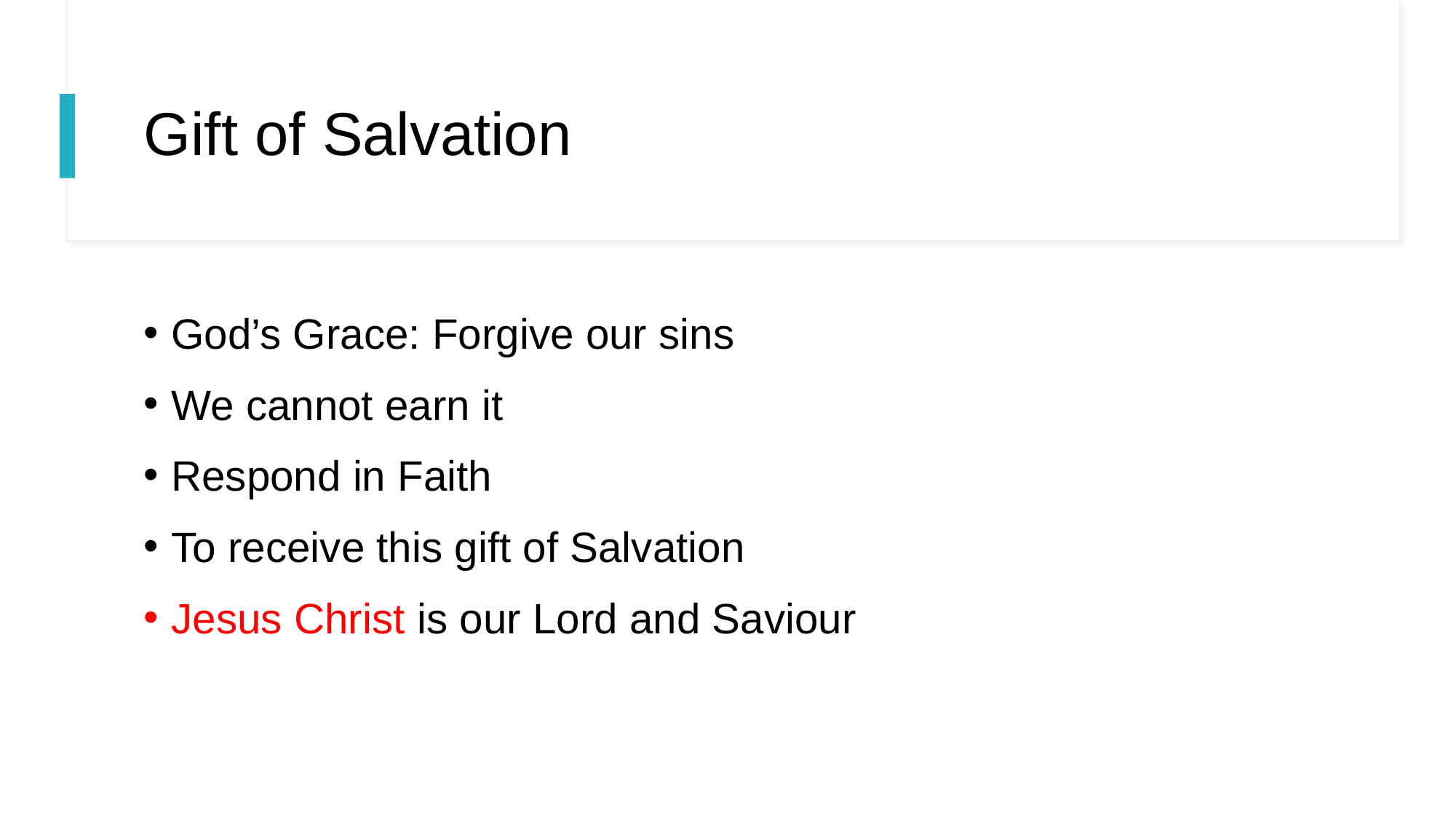

# Gift of Salvation
God’s Grace: Forgive our sins
We cannot earn it
Respond in Faith
To receive this gift of Salvation
Jesus Christ is our Lord and Saviour